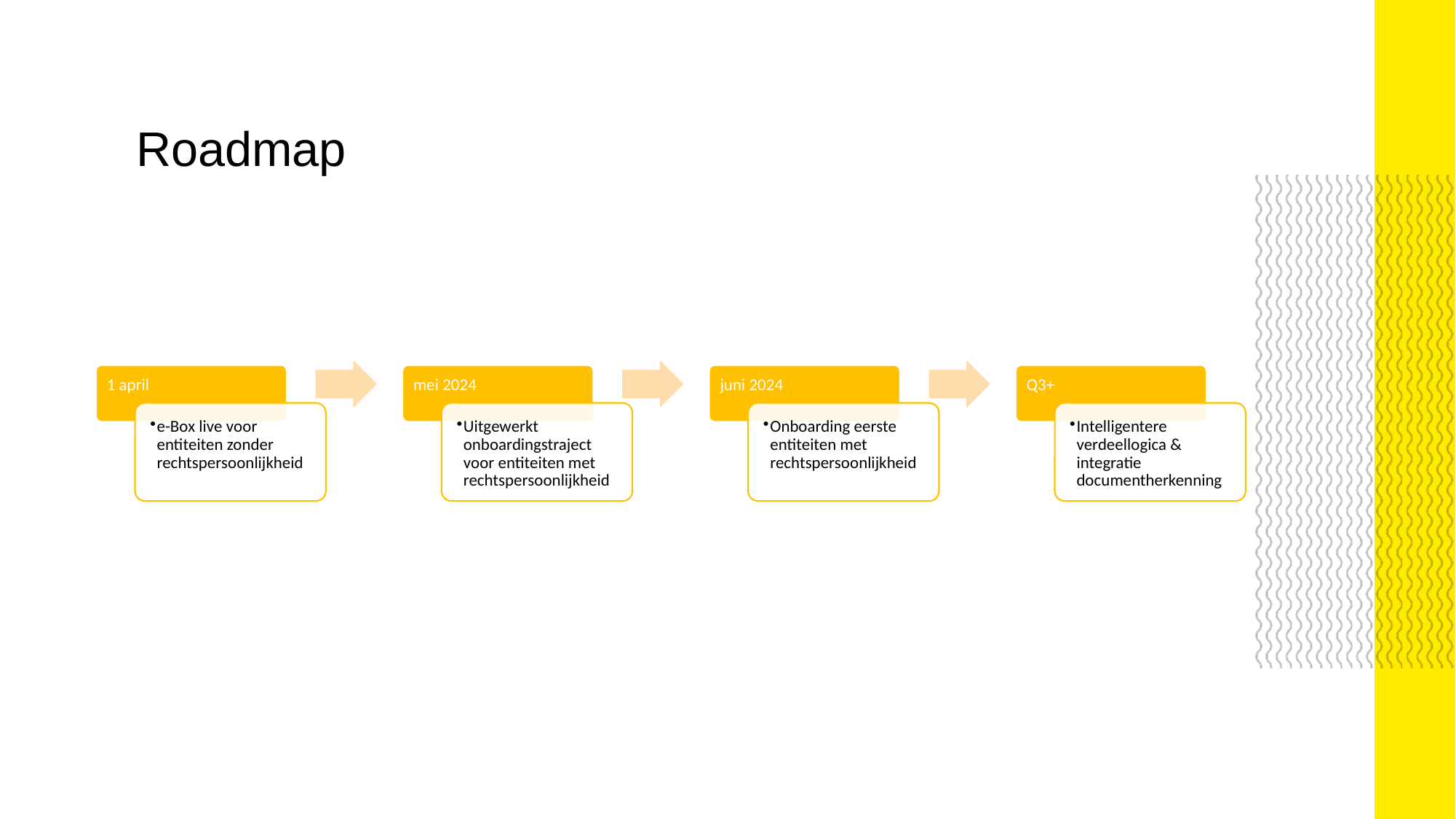

1 april
e-Box live voor entiteiten zonder rechtspersoonlijkheid

mei 2024
Uitgewerkt onboardingstraject voor entiteiten met rechtspersoonlijkheid

juni 2024
Onboarding eerste entiteiten met rechtspersoonlijkheid

Q3+
Intelligentere verdeellogica & integratie documentherkenning
Roadmap